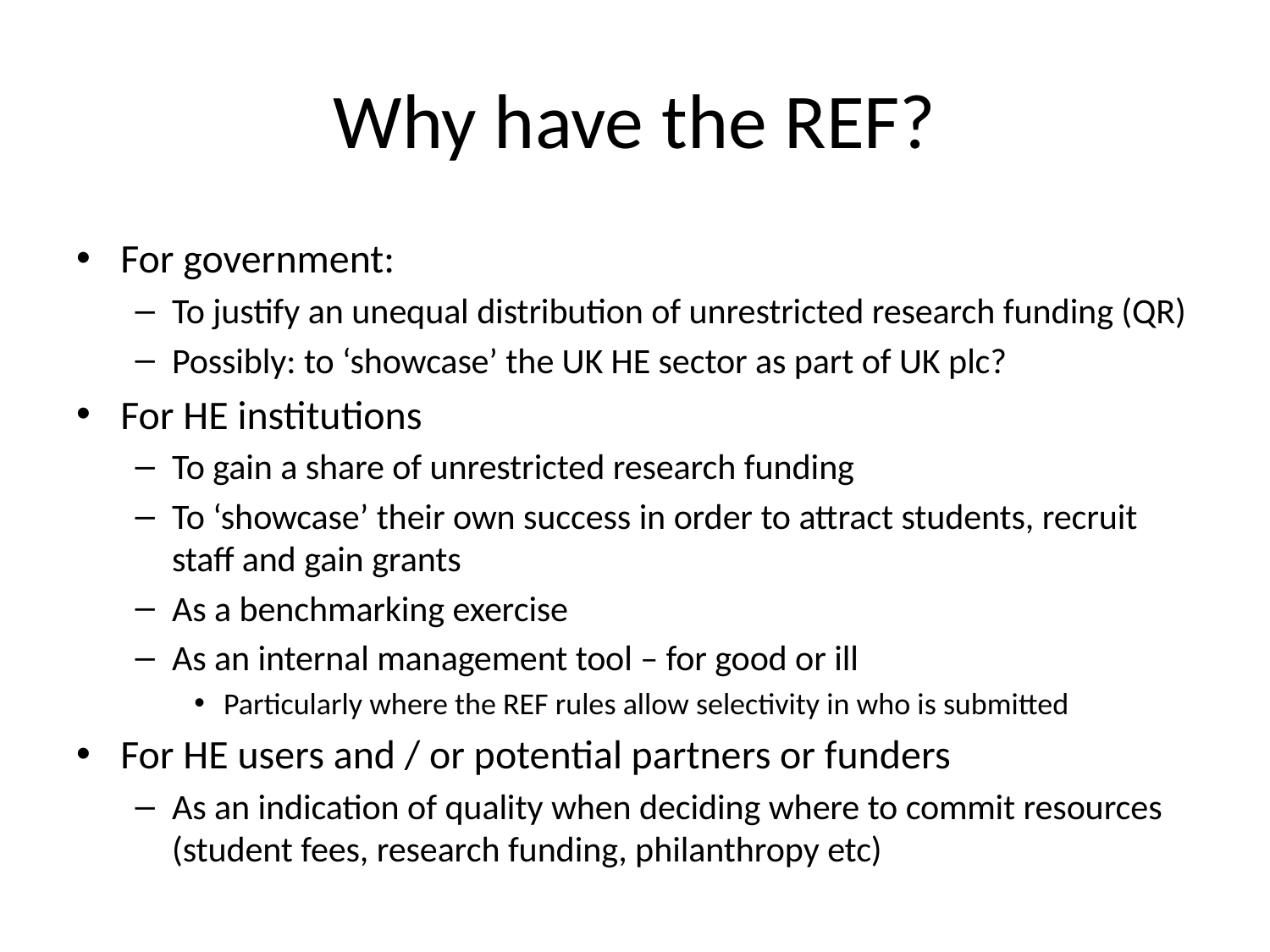

# Why have the REF?
For government:
To justify an unequal distribution of unrestricted research funding (QR)
Possibly: to ‘showcase’ the UK HE sector as part of UK plc?
For HE institutions
To gain a share of unrestricted research funding
To ‘showcase’ their own success in order to attract students, recruit staff and gain grants
As a benchmarking exercise
As an internal management tool – for good or ill
Particularly where the REF rules allow selectivity in who is submitted
For HE users and / or potential partners or funders
As an indication of quality when deciding where to commit resources (student fees, research funding, philanthropy etc)